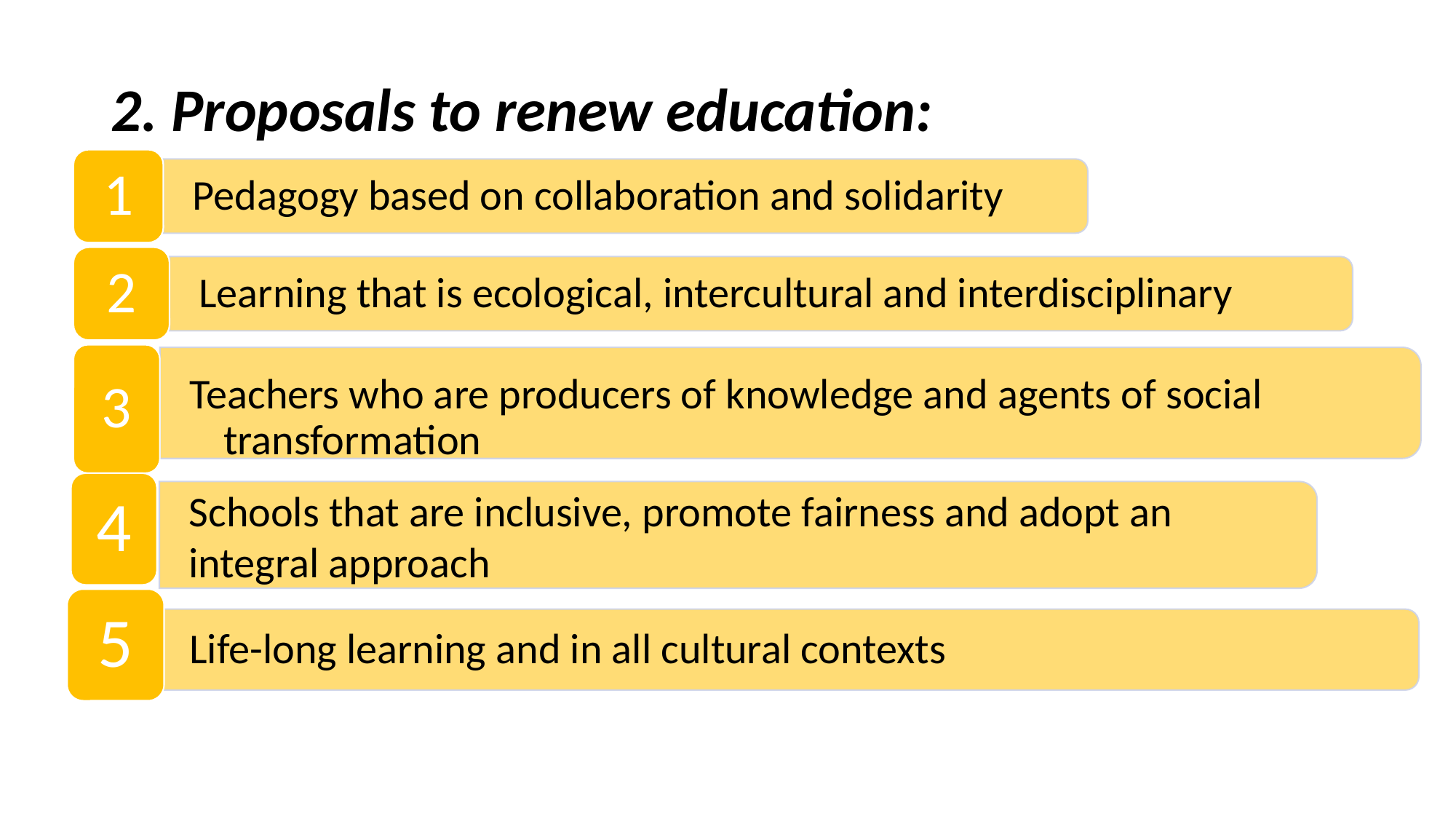

#
2. Proposals to renew education:

1
Pedagogy based on collaboration and solidarity

2
Learning that is ecological, intercultural and interdisciplinary

3

Teachers who are producers of knowledge and agents of social transformation

4
Schools that are inclusive, promote fairness and adopt an integral approach

5
Life-long learning and in all cultural contexts